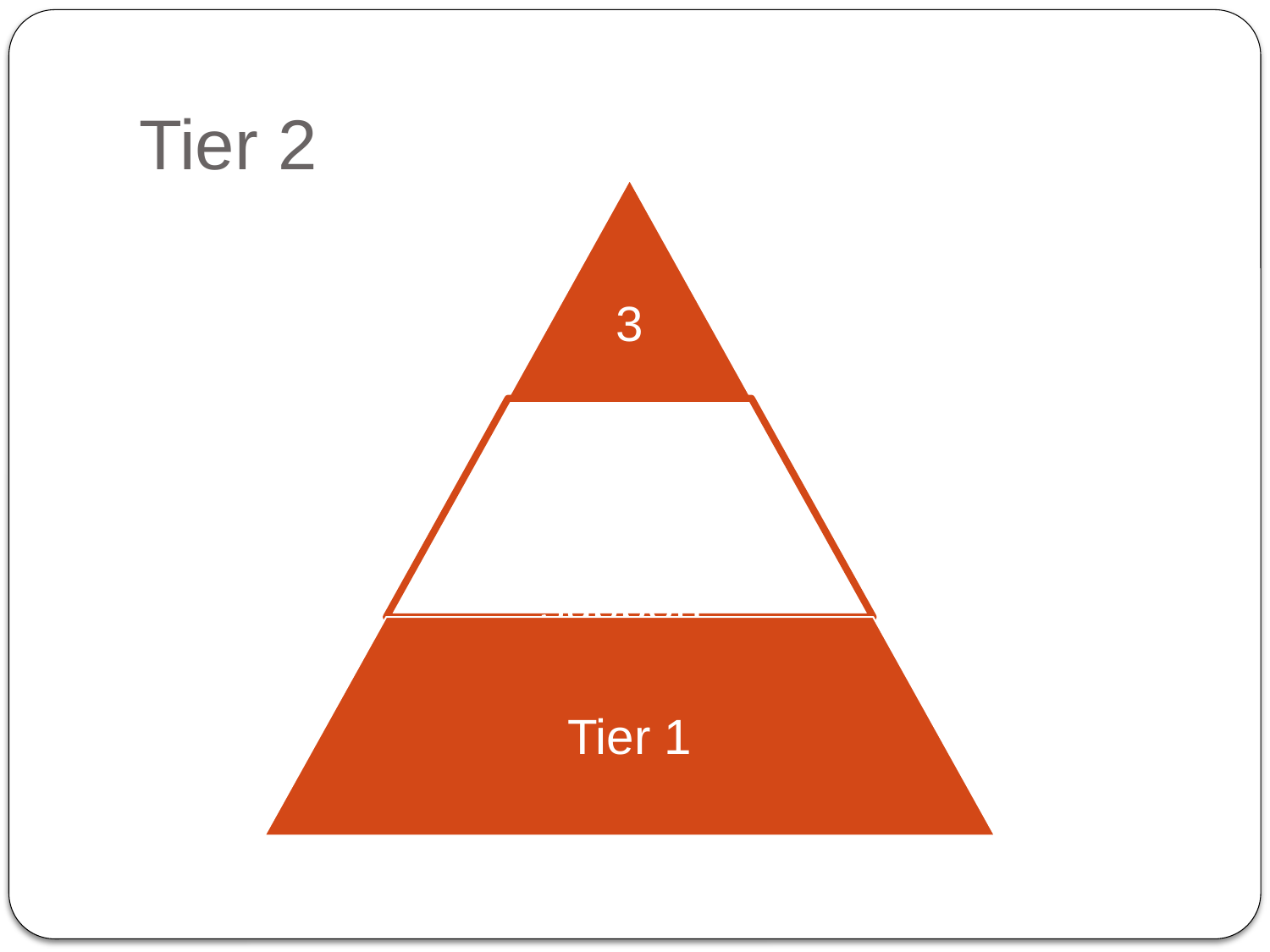

# Tier 2
3
Small group and/or individual support
Tier 1